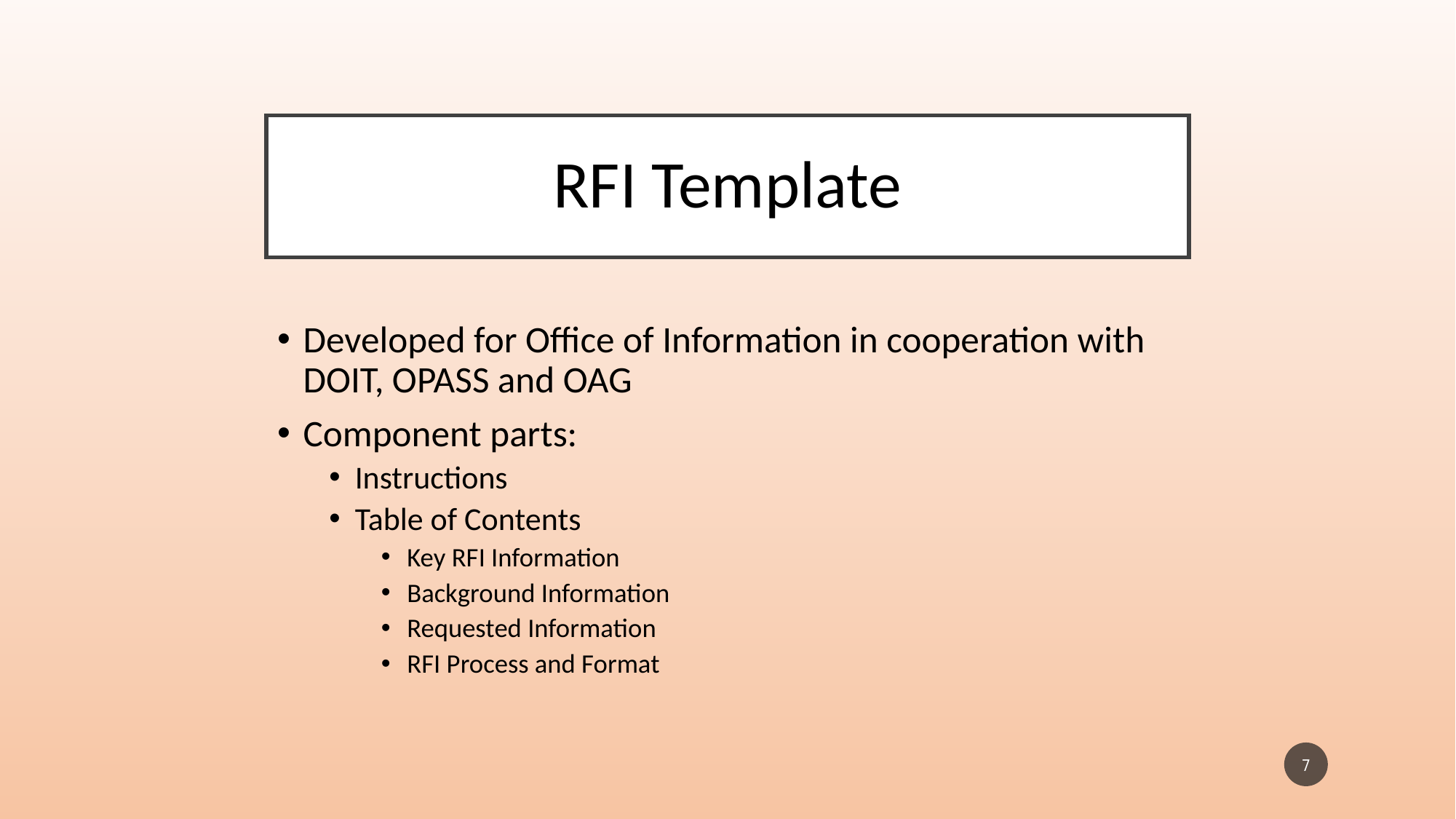

# RFI Template
Developed for Office of Information in cooperation with DOIT, OPASS and OAG
Component parts:
Instructions
Table of Contents
Key RFI Information
Background Information
Requested Information
RFI Process and Format
7